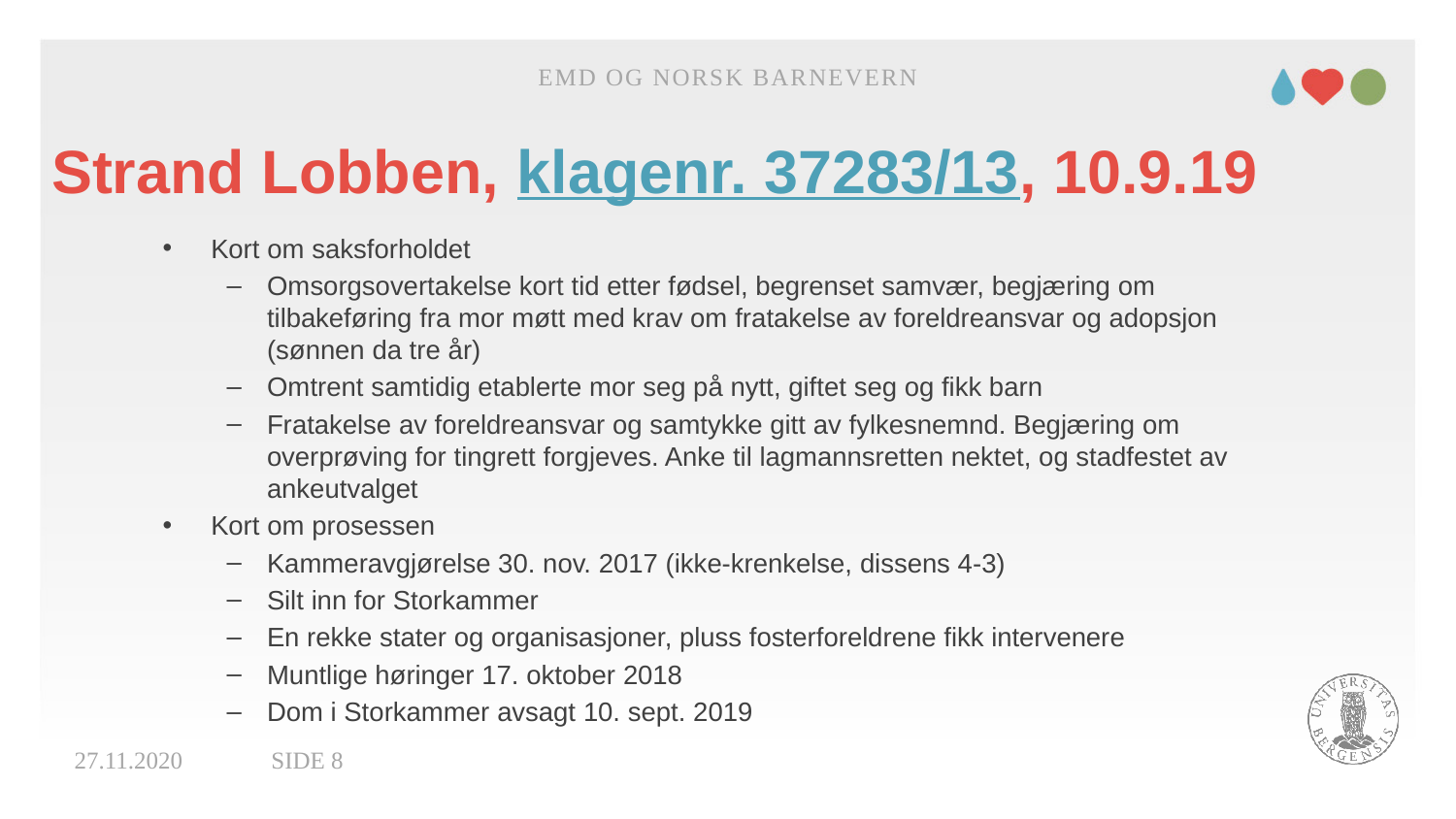

EMD og norsk barnevern
# Strand Lobben, klagenr. 37283/13, 10.9.19
Kort om saksforholdet
Omsorgsovertakelse kort tid etter fødsel, begrenset samvær, begjæring om tilbakeføring fra mor møtt med krav om fratakelse av foreldreansvar og adopsjon (sønnen da tre år)
Omtrent samtidig etablerte mor seg på nytt, giftet seg og fikk barn
Fratakelse av foreldreansvar og samtykke gitt av fylkesnemnd. Begjæring om overprøving for tingrett forgjeves. Anke til lagmannsretten nektet, og stadfestet av ankeutvalget
Kort om prosessen
Kammeravgjørelse 30. nov. 2017 (ikke-krenkelse, dissens 4-3)
Silt inn for Storkammer
En rekke stater og organisasjoner, pluss fosterforeldrene fikk intervenere
Muntlige høringer 17. oktober 2018
Dom i Storkammer avsagt 10. sept. 2019

27.11.2020
Side 8